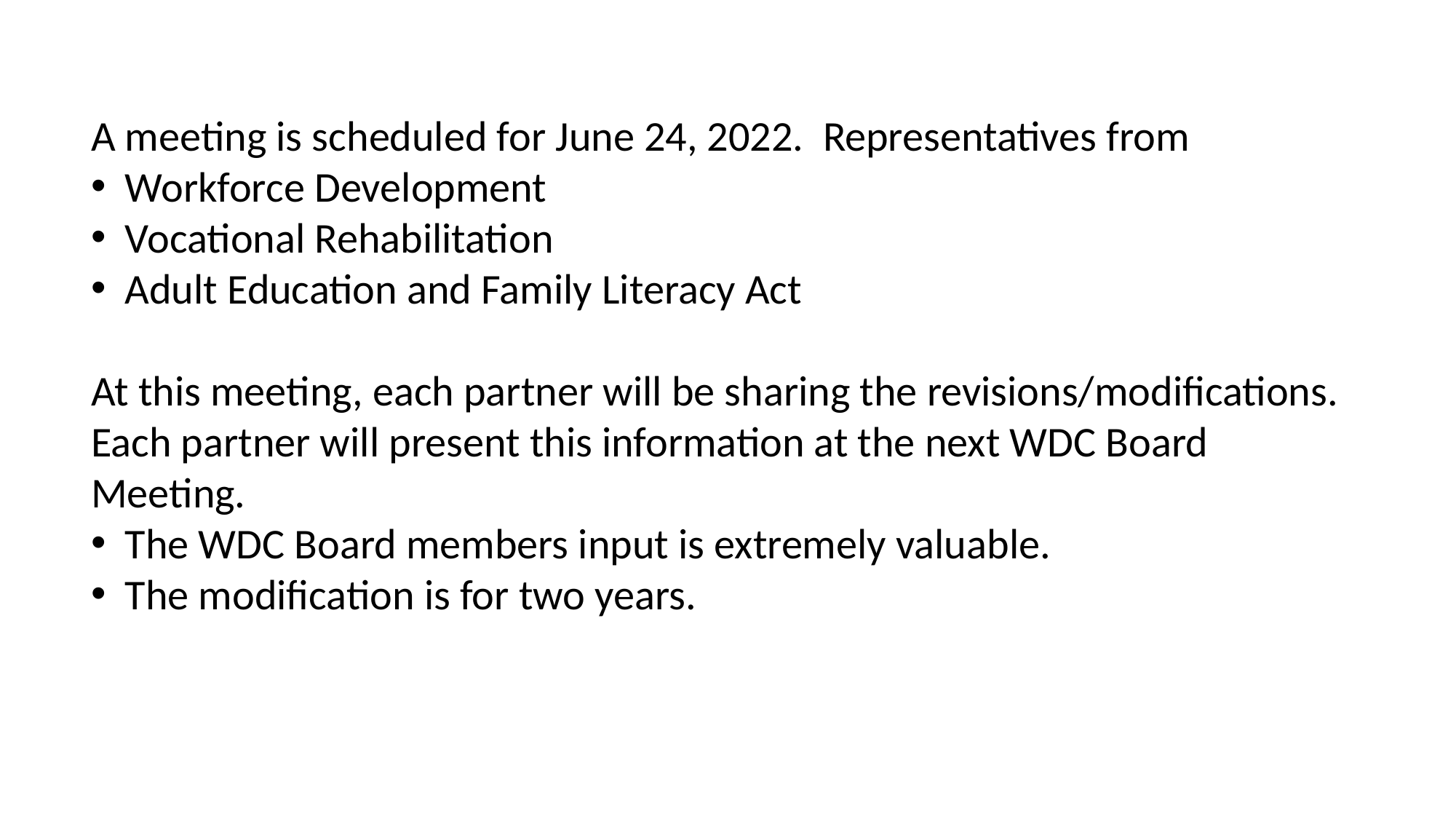

A meeting is scheduled for June 24, 2022.  Representatives from
Workforce Development
Vocational Rehabilitation
Adult Education and Family Literacy Act

At this meeting, each partner will be sharing the revisions/modifications.  Each partner will present this information at the next WDC Board Meeting.
The WDC Board members input is extremely valuable.
The modification is for two years.